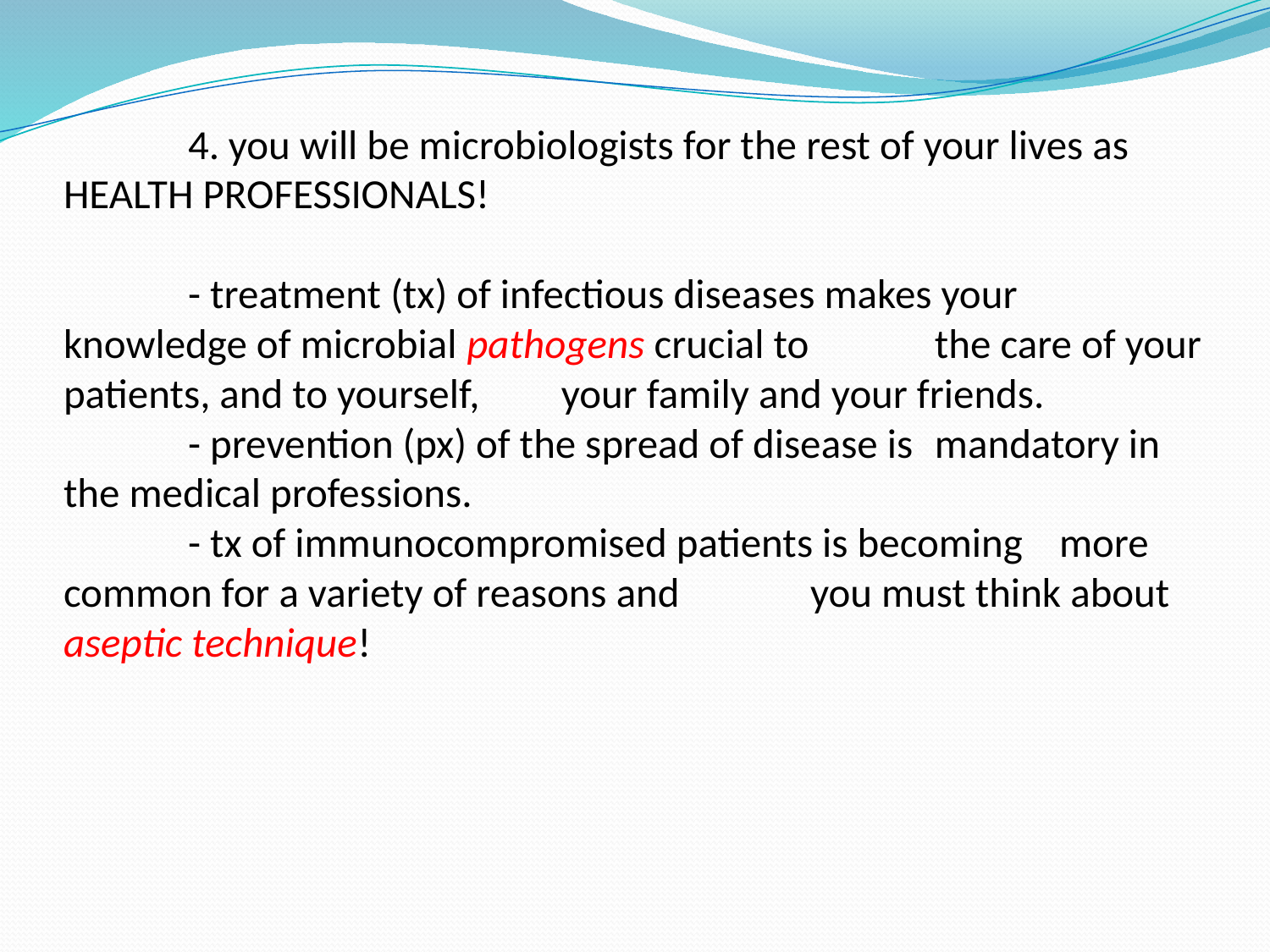

# 4. you will be microbiologists for the rest of your lives as 			HEALTH PROFESSIONALS! - treatment (tx) of infectious diseases makes your 				knowledge of microbial pathogens crucial to 				the care of your patients, and to yourself, 				your family and your friends. - prevention (px) of the spread of disease is 					mandatory in the medical professions. - tx of immunocompromised patients is becoming 				more common for a variety of reasons and 				you must think about aseptic technique!